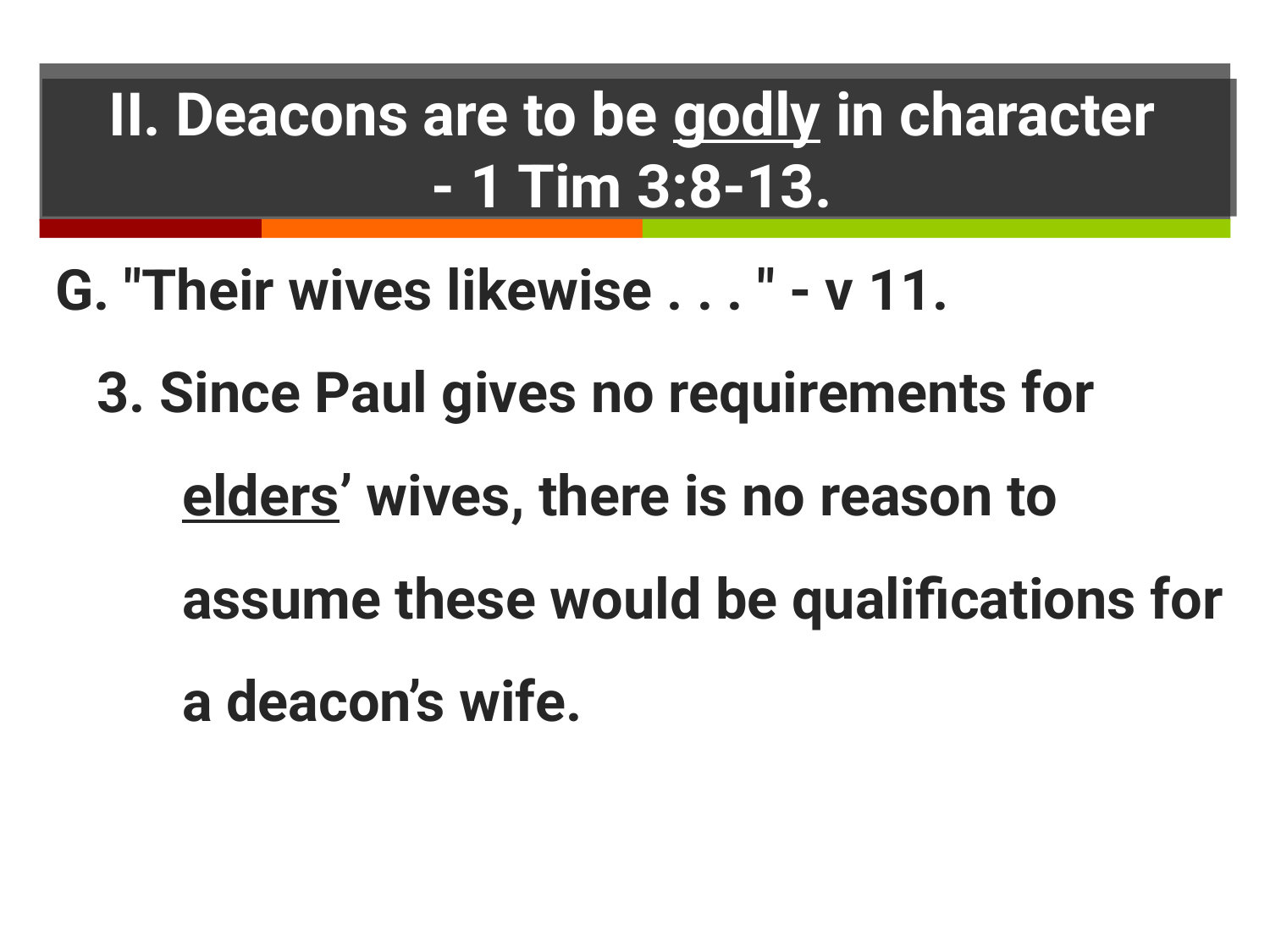

# II. Deacons are to be godly in character - 1 Tim 3:8-13.
G. "Their wives likewise . . . " - v 11.
   3. Since Paul gives no requirements for
	elders’ wives, there is no reason to
	assume these would be qualifications for
	a deacon’s wife.